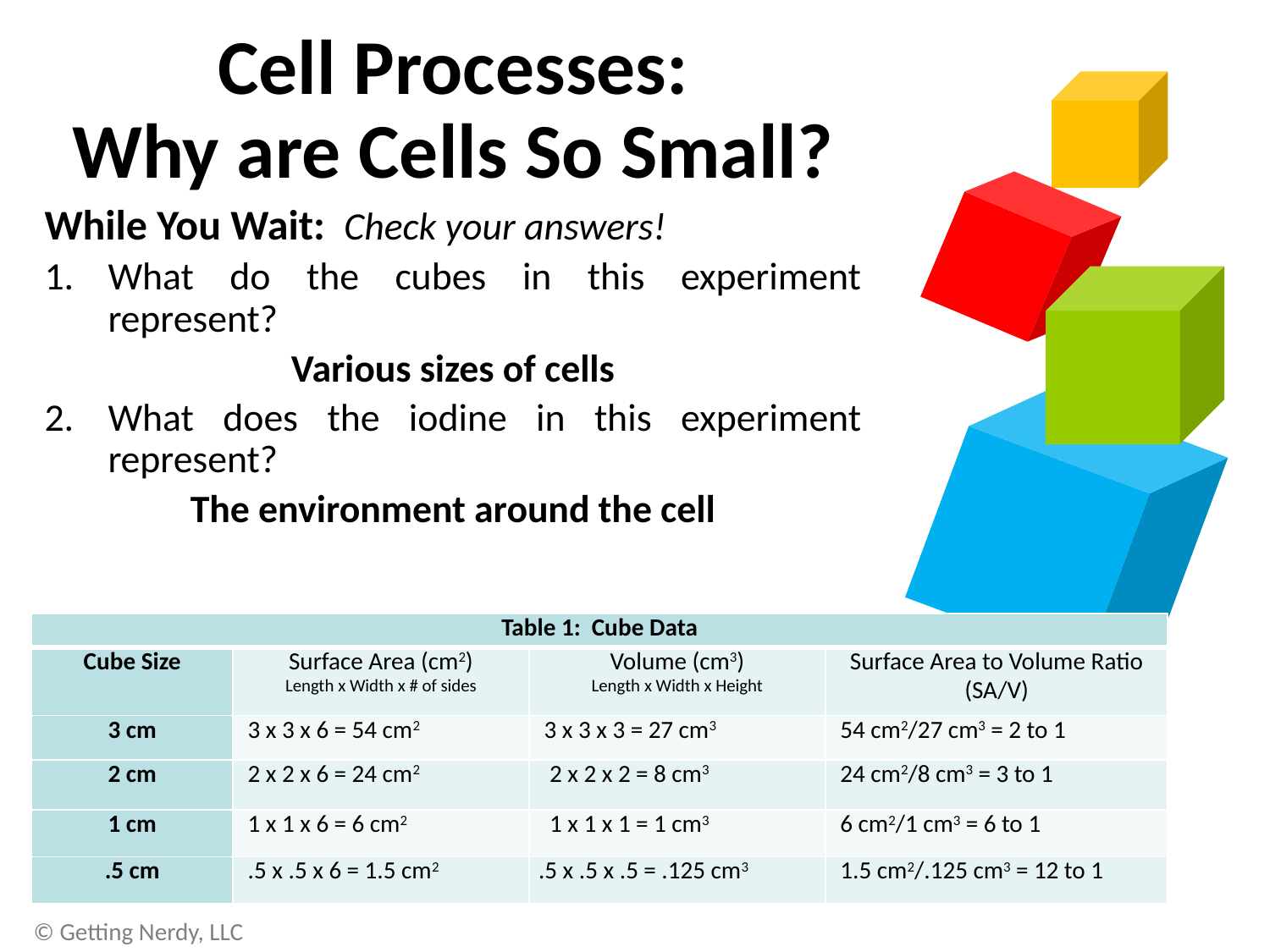

Cell Processes:
Why are Cells So Small?
While You Wait:  Check your answers!
What do the cubes in this experiment represent?
Various sizes of cells
What does the iodine in this experiment represent?
The environment around the cell

| Table 1: Cube Data |  |  |  |
| --- | --- | --- | --- |
| Cube Size | Surface Area (cm2) Length x Width x # of sides | Volume (cm3) Length x Width x Height | Surface Area to Volume Ratio (SA/V) |
| 3 cm | 3 x 3 x 6 = 54 cm2 | 3 x 3 x 3 = 27 cm3 | 54 cm2/27 cm3 = 2 to 1 |
| 2 cm | 2 x 2 x 6 = 24 cm2 | 2 x 2 x 2 = 8 cm3 | 24 cm2/8 cm3 = 3 to 1 |
| 1 cm | 1 x 1 x 6 = 6 cm2 | 1 x 1 x 1 = 1 cm3 | 6 cm2/1 cm3 = 6 to 1 |
| .5 cm | .5 x .5 x 6 = 1.5 cm2 | .5 x .5 x .5 = .125 cm3 | 1.5 cm2/.125 cm3 = 12 to 1 |
© Getting Nerdy, LLC